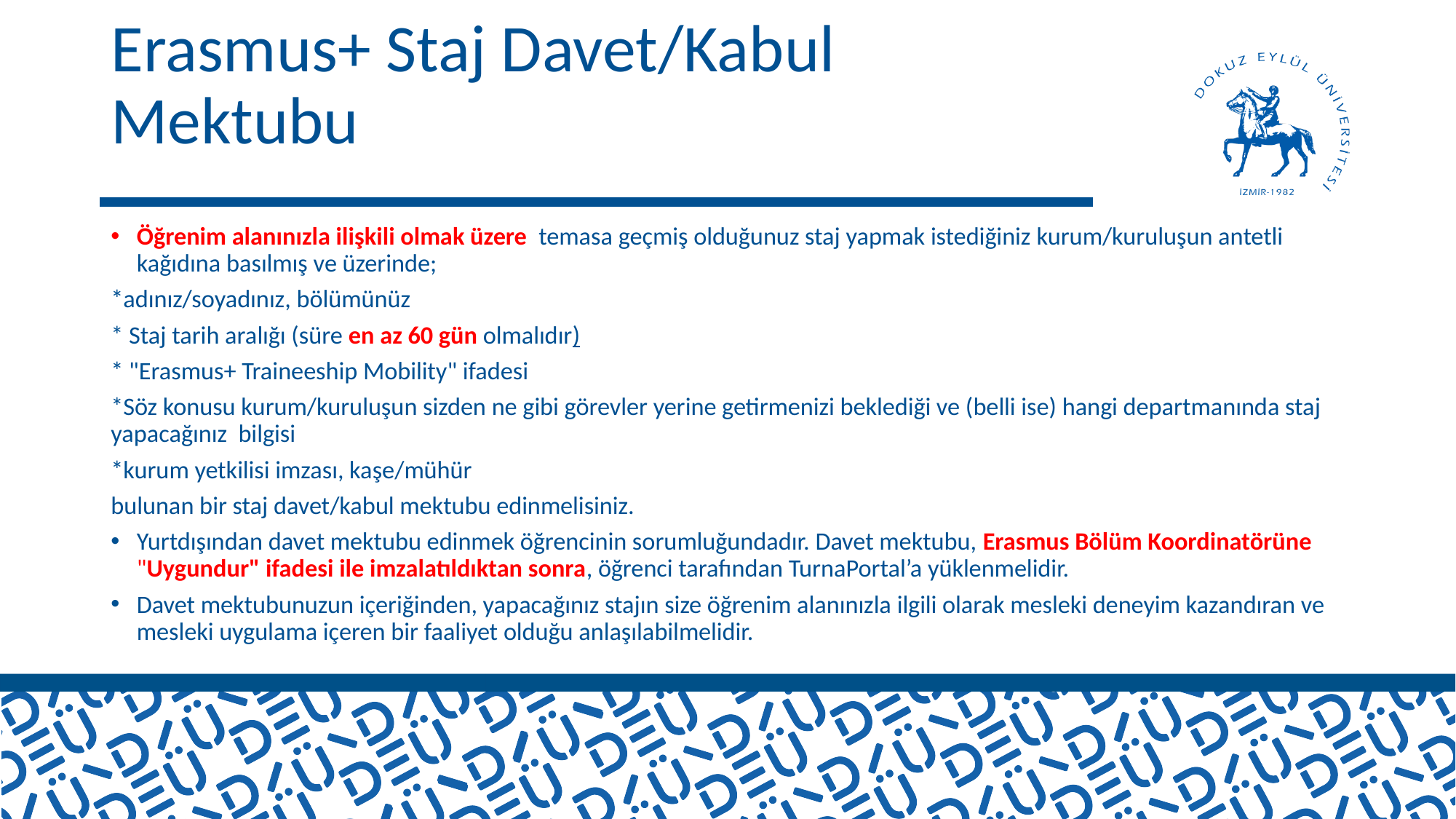

# Erasmus+ Staj Davet/Kabul Mektubu
Öğrenim alanınızla ilişkili olmak üzere  temasa geçmiş olduğunuz staj yapmak istediğiniz kurum/kuruluşun antetli kağıdına basılmış ve üzerinde;
*adınız/soyadınız, bölümünüz
* Staj tarih aralığı (süre en az 60 gün olmalıdır)
* "Erasmus+ Traineeship Mobility" ifadesi
*Söz konusu kurum/kuruluşun sizden ne gibi görevler yerine getirmenizi beklediği ve (belli ise) hangi departmanında staj yapacağınız  bilgisi
*kurum yetkilisi imzası, kaşe/mühür
bulunan bir staj davet/kabul mektubu edinmelisiniz.
Yurtdışından davet mektubu edinmek öğrencinin sorumluğundadır. Davet mektubu, Erasmus Bölüm Koordinatörüne "Uygundur" ifadesi ile imzalatıldıktan sonra, öğrenci tarafından TurnaPortal’a yüklenmelidir.
Davet mektubunuzun içeriğinden, yapacağınız stajın size öğrenim alanınızla ilgili olarak mesleki deneyim kazandıran ve mesleki uygulama içeren bir faaliyet olduğu anlaşılabilmelidir.